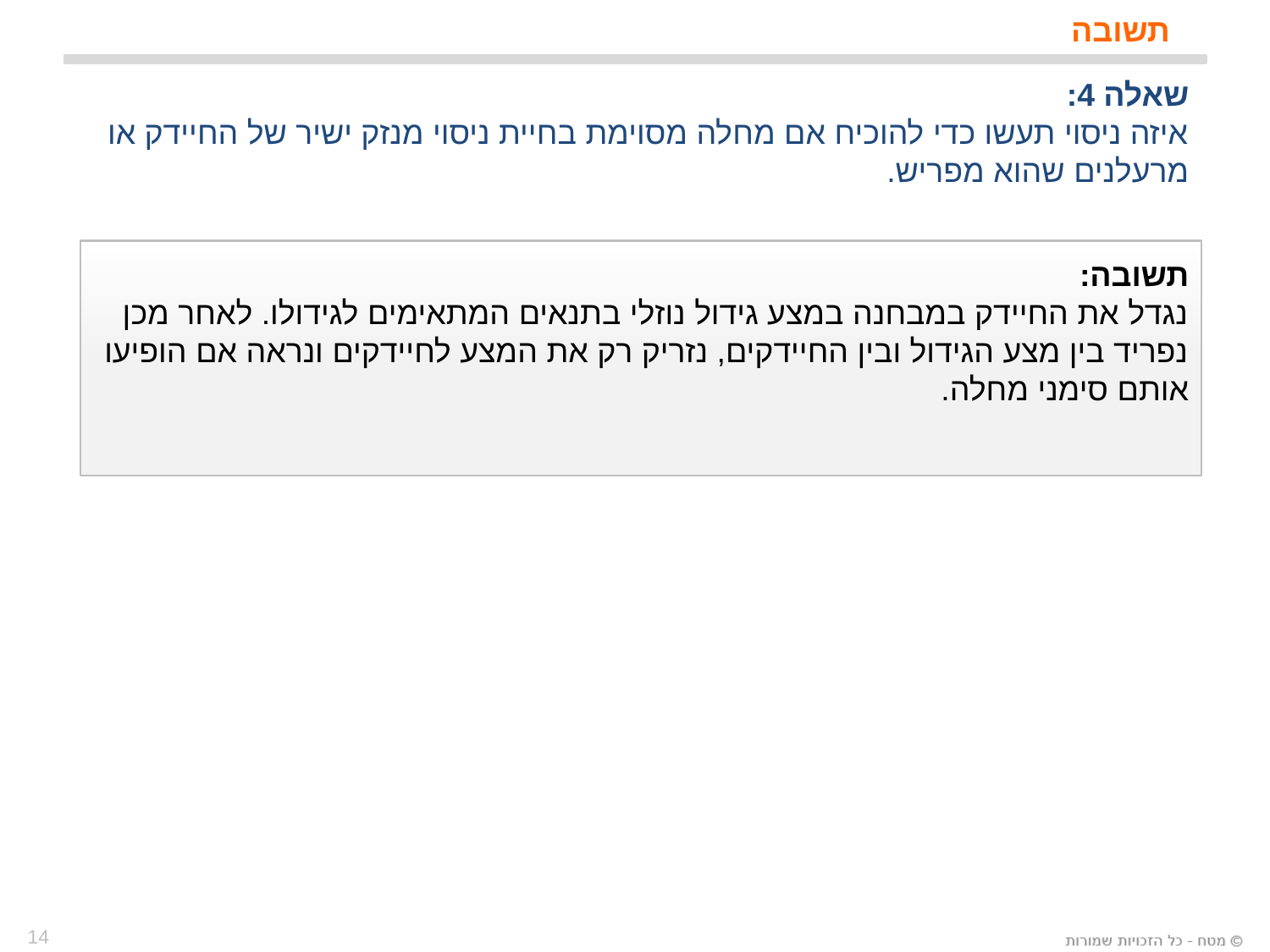

# תשובה

שאלה 4:
איזה ניסוי תעשו כדי להוכיח אם מחלה מסוימת בחיית ניסוי מנזק ישיר של החיידק או מרעלנים שהוא מפריש.
תשובה:
נגדל את החיידק במבחנה במצע גידול נוזלי בתנאים המתאימים לגידולו. לאחר מכן נפריד בין מצע הגידול ובין החיידקים, נזריק רק את המצע לחיידקים ונראה אם הופיעו אותם סימני מחלה.

14